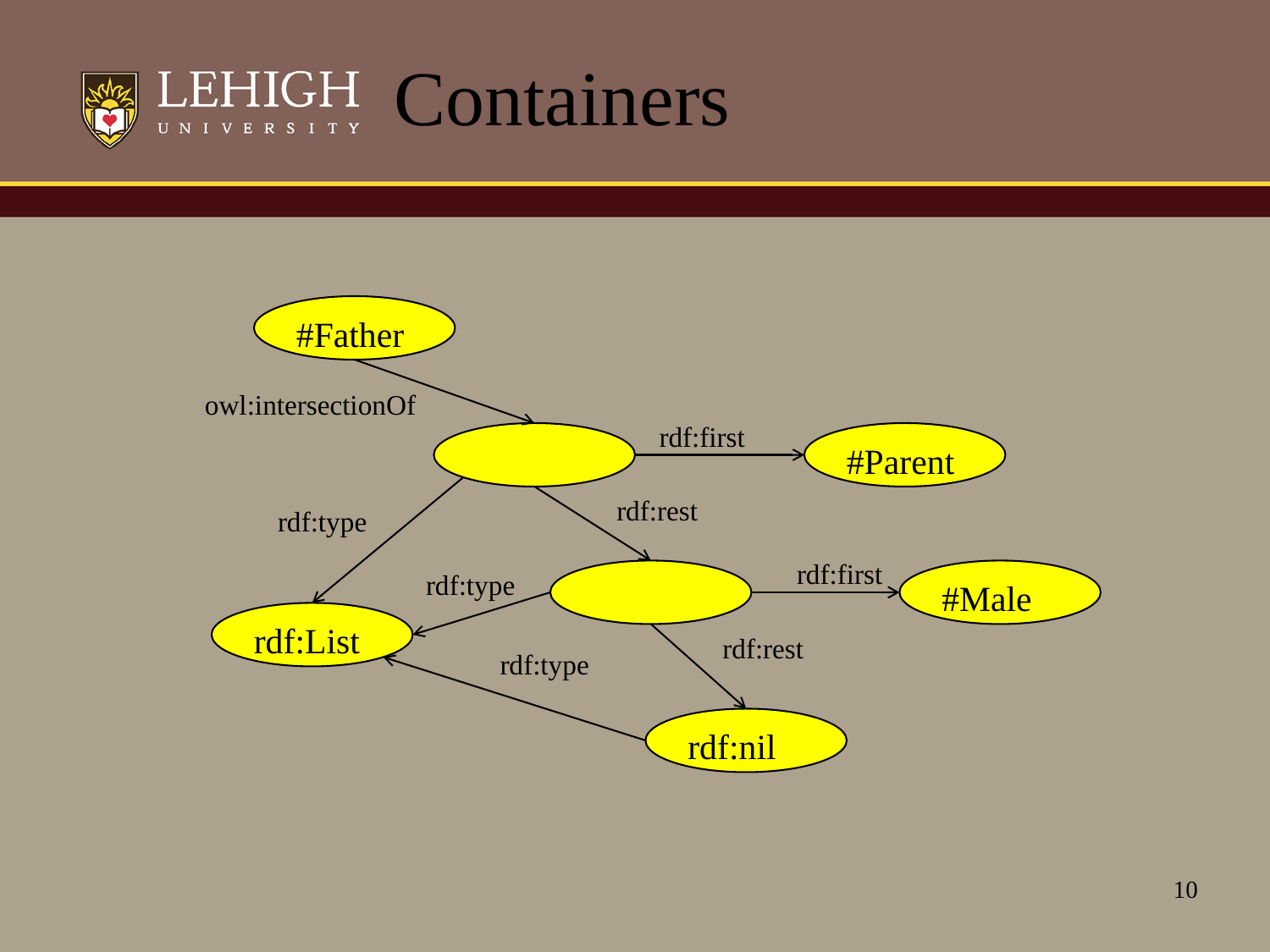

# Containers
#Father
owl:intersectionOf
rdf:first

#Parent
rdf:rest
rdf:type
rdf:first
rdf:type

#Male
rdf:List
rdf:rest
rdf:type
rdf:nil
10